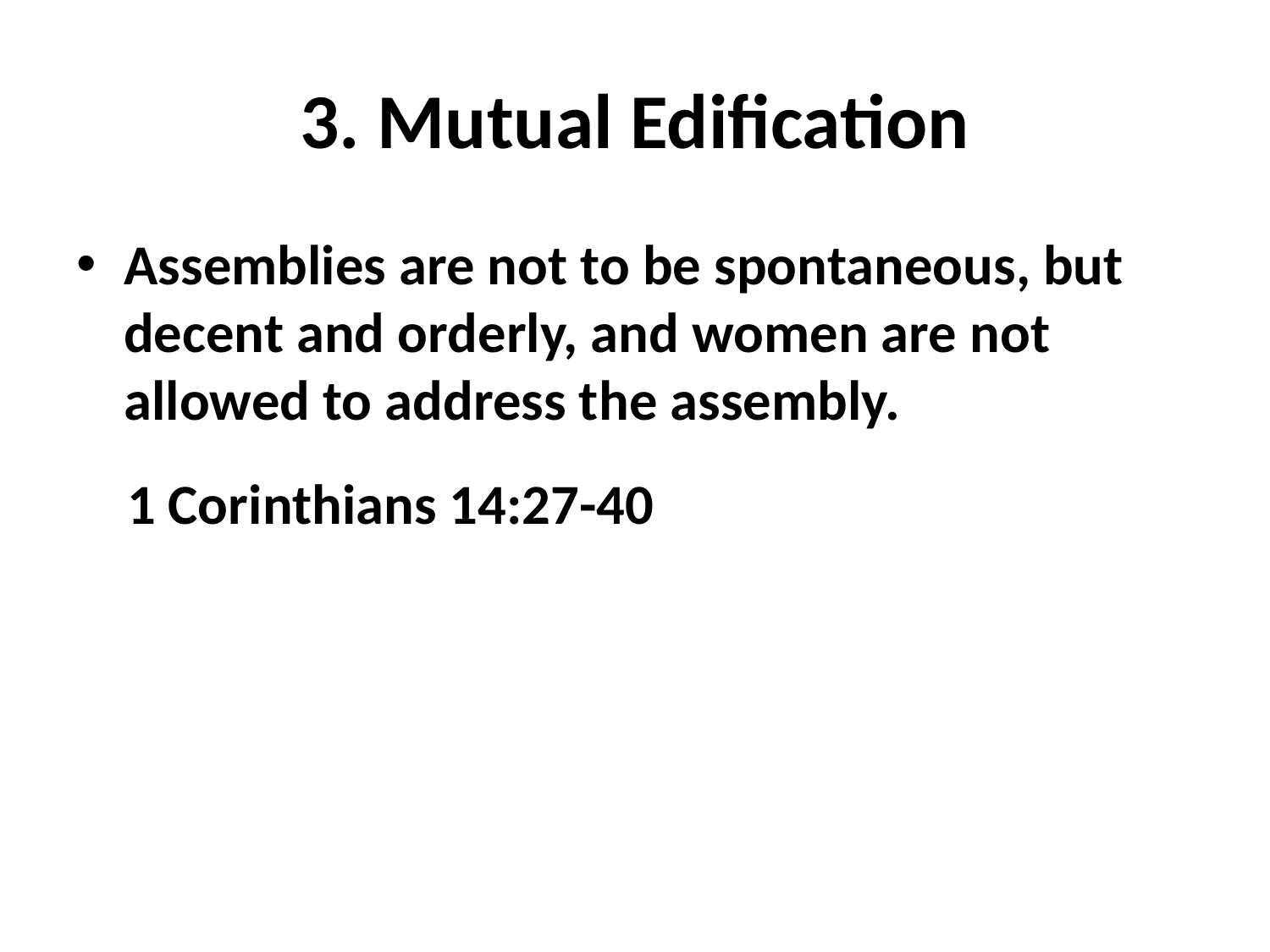

# 3. Mutual Edification
Assemblies are not to be spontaneous, but decent and orderly, and women are not allowed to address the assembly.

    1 Corinthians 14:27-40